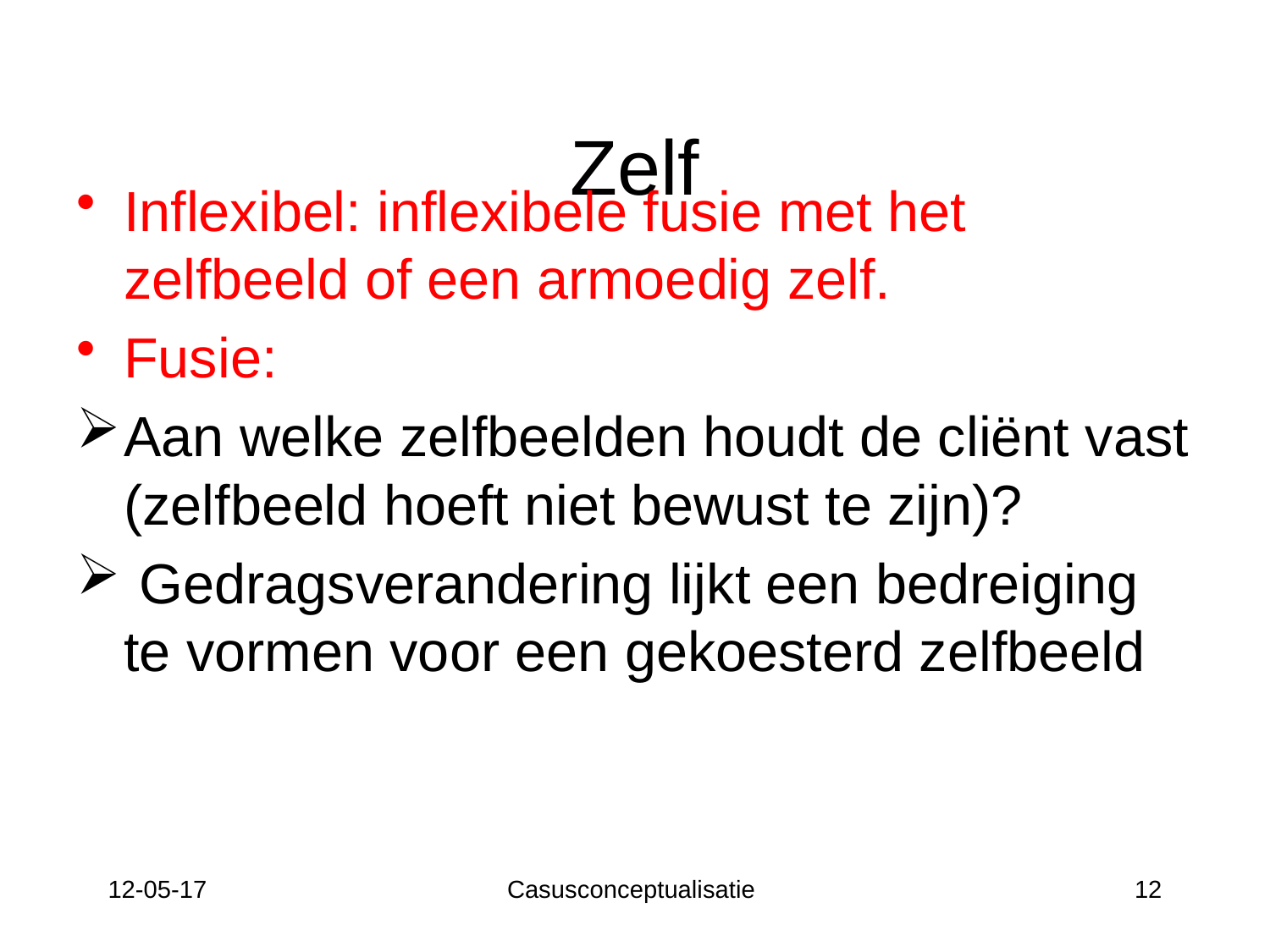

# Zelf
Inflexibel: inflexibele fusie met het zelfbeeld of een armoedig zelf.
Fusie:
Aan welke zelfbeelden houdt de cliënt vast (zelfbeeld hoeft niet bewust te zijn)?
 Gedragsverandering lijkt een bedreiging te vormen voor een gekoesterd zelfbeeld
12-05-17
Casusconceptualisatie
12